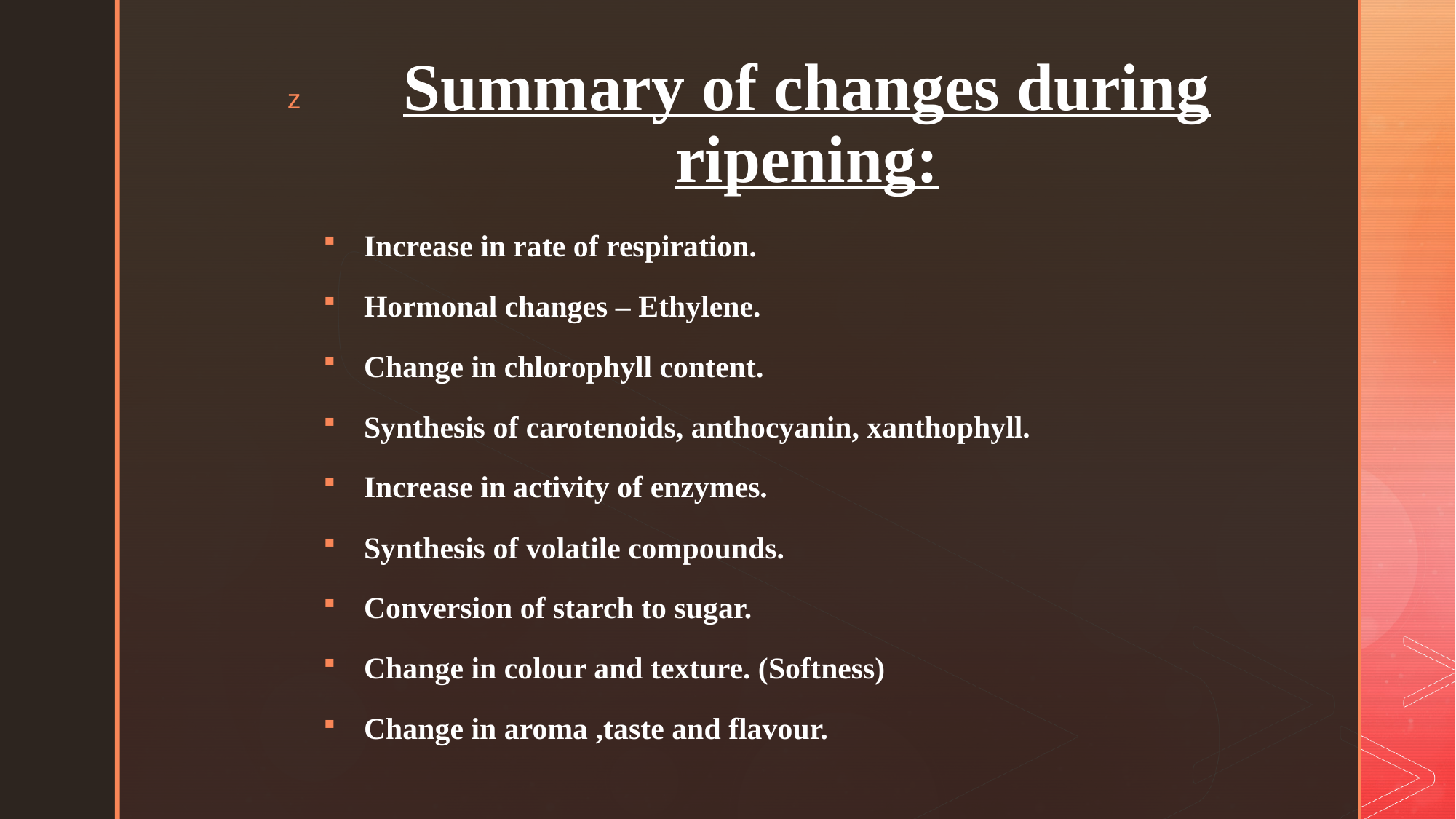

# Summary of changes during ripening:
Increase in rate of respiration.
Hormonal changes – Ethylene.
Change in chlorophyll content.
Synthesis of carotenoids, anthocyanin, xanthophyll.
Increase in activity of enzymes.
Synthesis of volatile compounds.
Conversion of starch to sugar.
Change in colour and texture. (Softness)
Change in aroma ,taste and flavour.